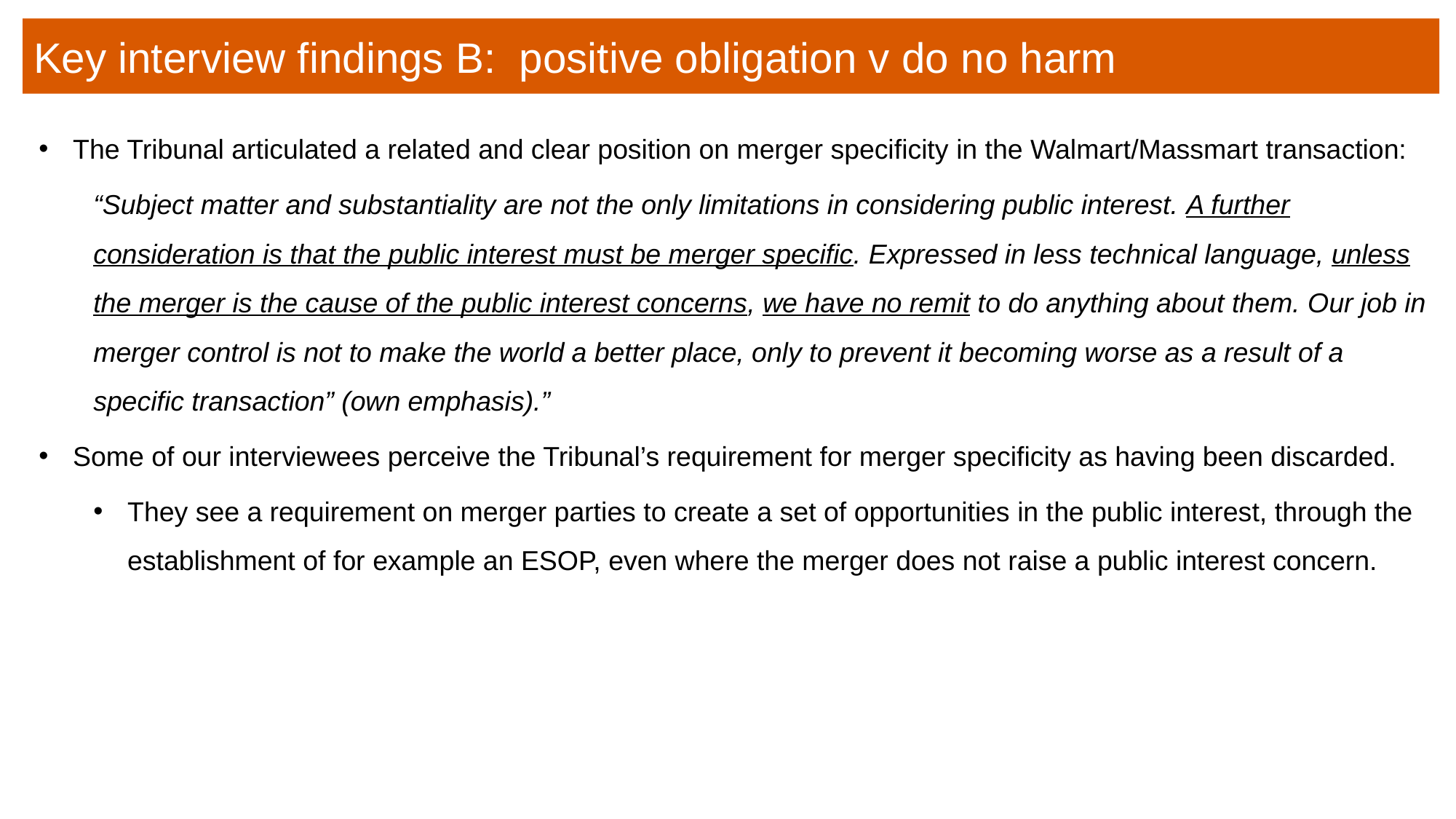

Key interview findings B:  positive obligation v do no harm
The Tribunal articulated a related and clear position on merger specificity in the Walmart/Massmart transaction:
“Subject matter and substantiality are not the only limitations in considering public interest. A further consideration is that the public interest must be merger specific. Expressed in less technical language, unless the merger is the cause of the public interest concerns, we have no remit to do anything about them. Our job in merger control is not to make the world a better place, only to prevent it becoming worse as a result of a specific transaction” (own emphasis).”
Some of our interviewees perceive the Tribunal’s requirement for merger specificity as having been discarded.
They see a requirement on merger parties to create a set of opportunities in the public interest, through the establishment of for example an ESOP, even where the merger does not raise a public interest concern.